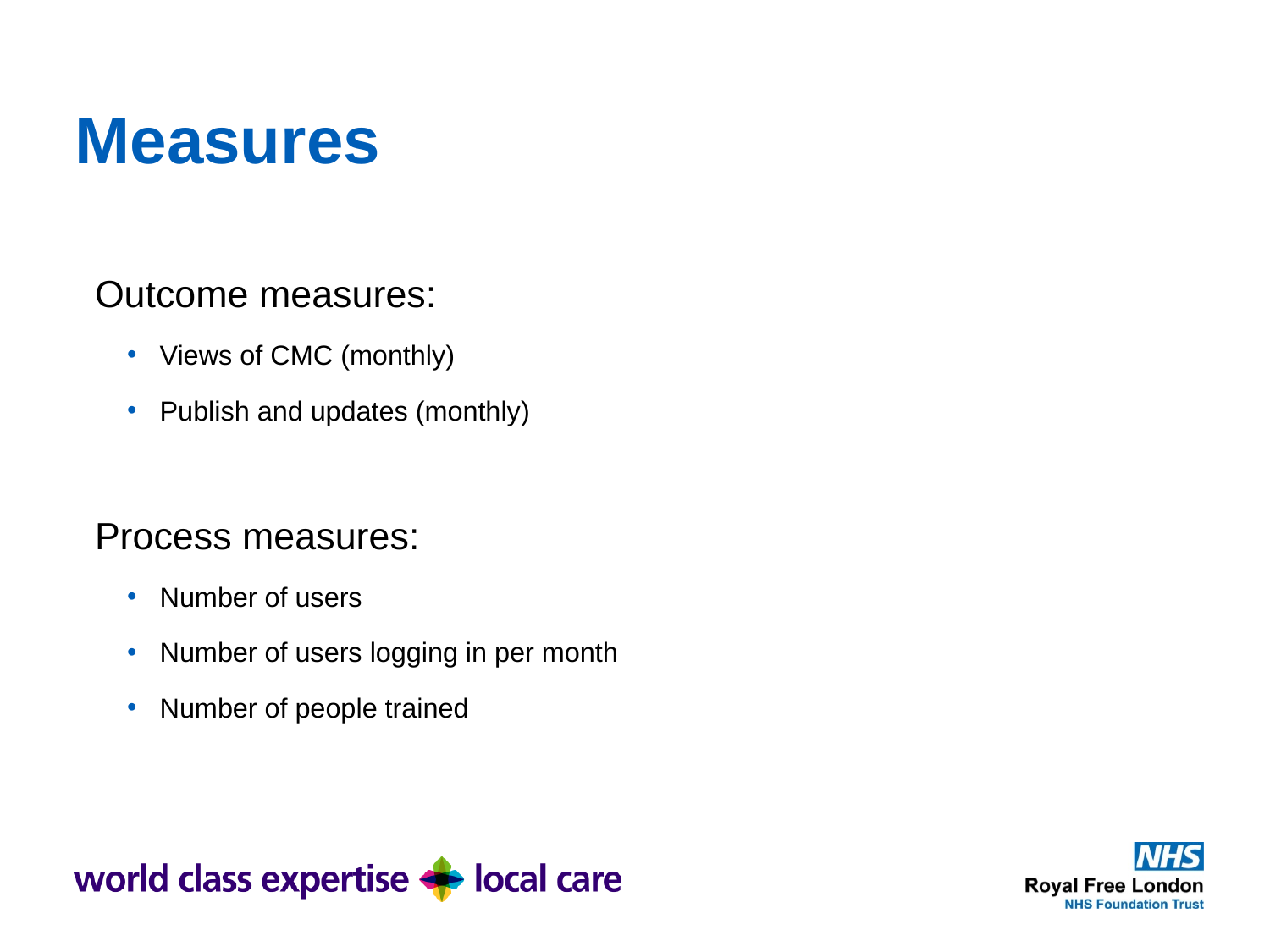

# Measures
Outcome measures:
Views of CMC (monthly)
Publish and updates (monthly)

Process measures:
Number of users
Number of users logging in per month
Number of people trained